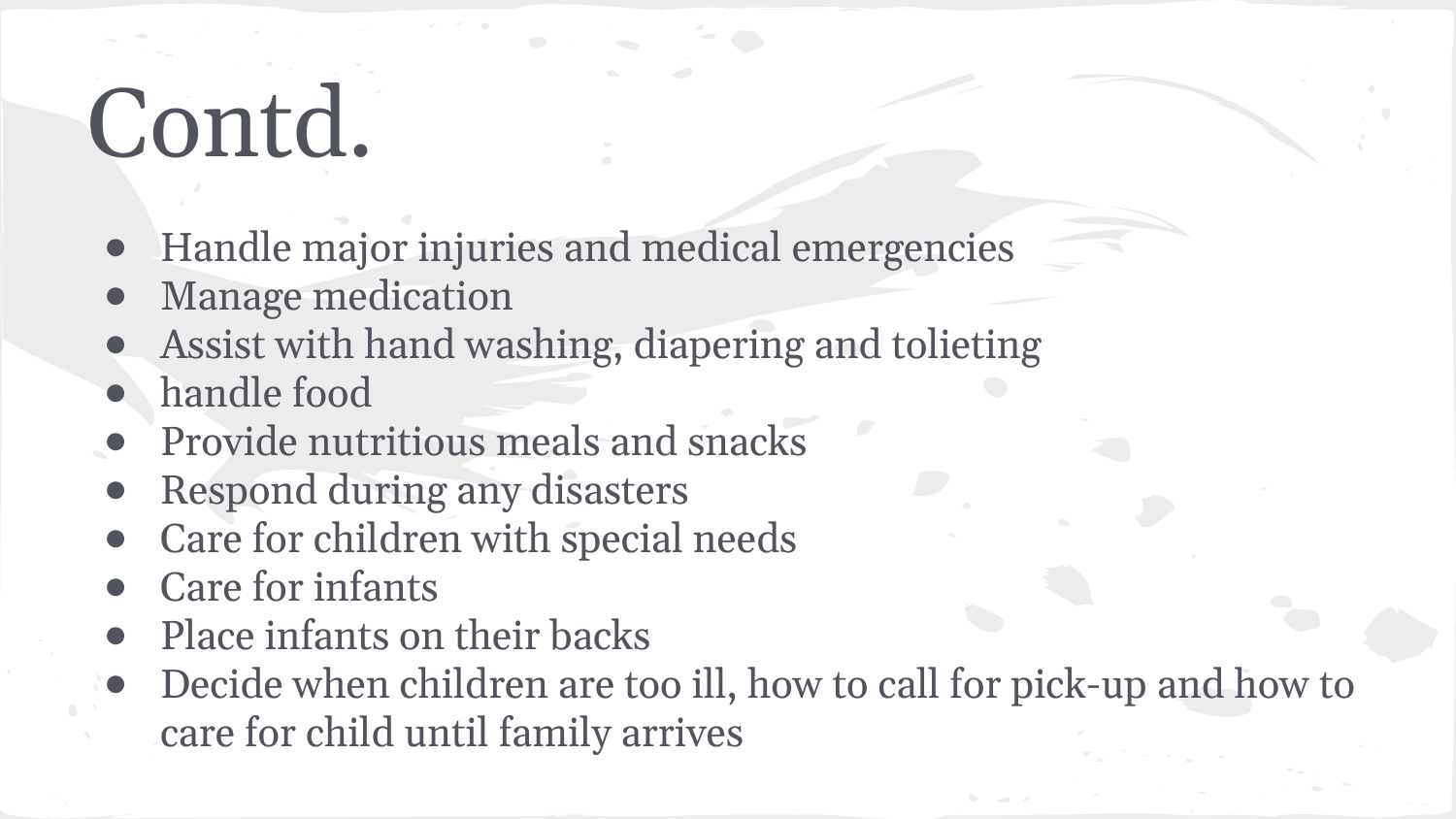

# Contd.
Handle major injuries and medical emergencies
Manage medication
Assist with hand washing, diapering and tolieting
handle food
Provide nutritious meals and snacks
Respond during any disasters
Care for children with special needs
Care for infants
Place infants on their backs
Decide when children are too ill, how to call for pick-up and how to care for child until family arrives